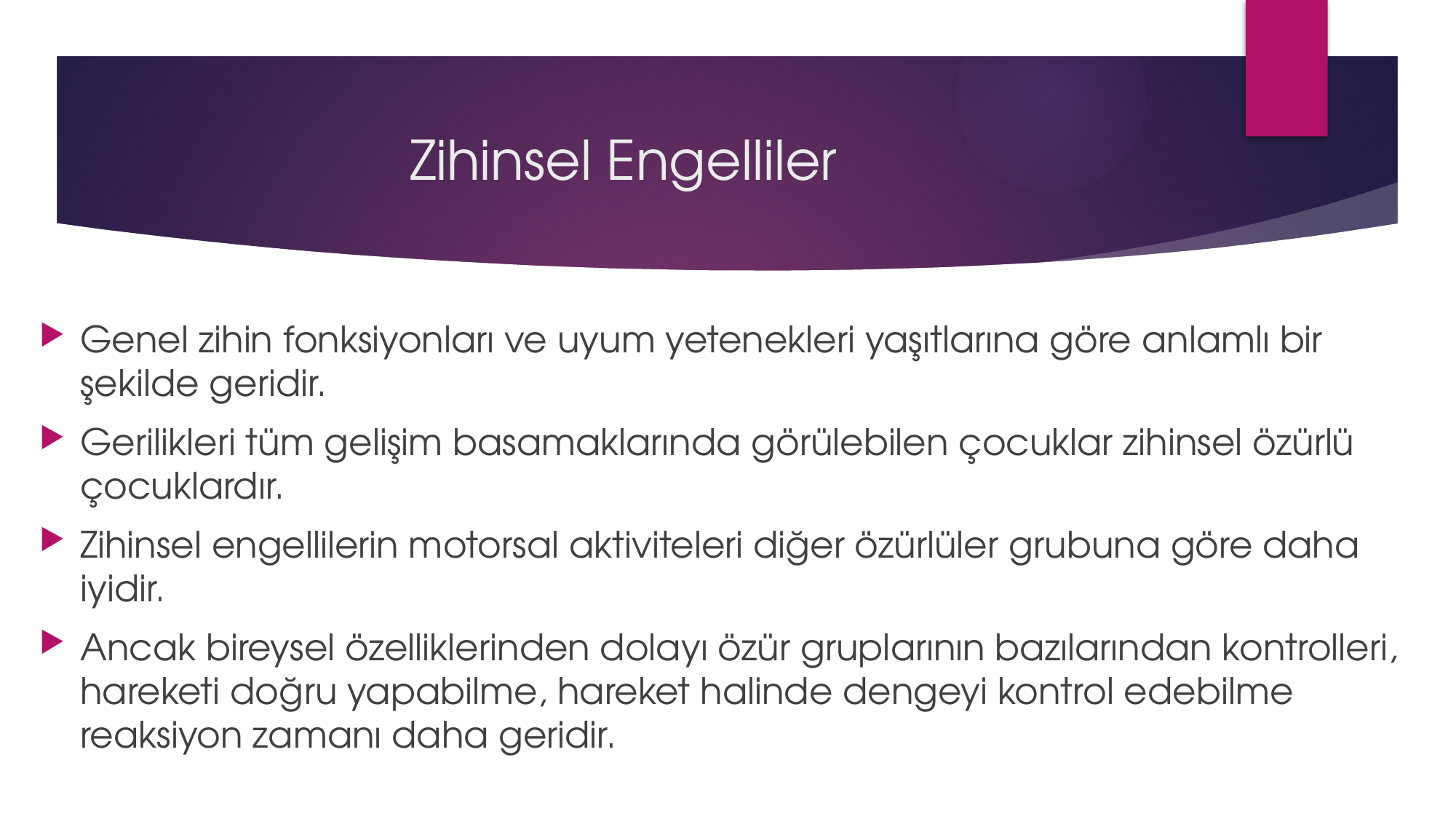

# Zihinsel Engelliler
Genel zihin fonksiyonları ve uyum yetenekleri yaşıtlarına göre anlamlı bir şekilde geridir.
Gerilikleri tüm gelişim basamaklarında görülebilen çocuklar zihinsel özürlü çocuklardır.
Zihinsel engellilerin motorsal aktiviteleri diğer özürlüler grubuna göre daha iyidir.
Ancak bireysel özelliklerinden dolayı özür gruplarının bazılarından kontrolleri, hareketi doğru yapabilme, hareket halinde dengeyi kontrol edebilme reaksiyon zamanı daha geridir.